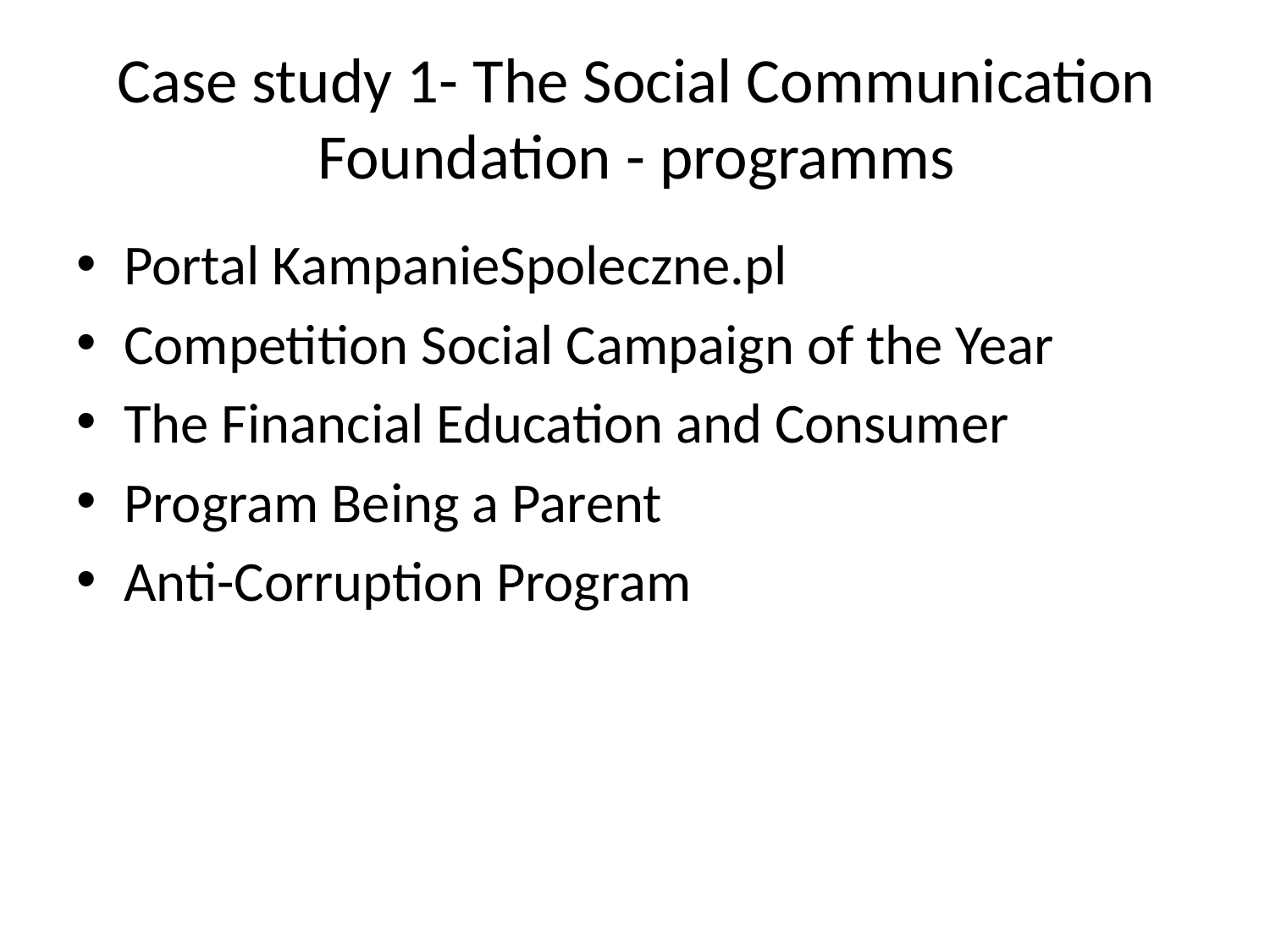

# Case study 1- The Social Communication Foundation - programms
Portal KampanieSpoleczne.pl
Competition Social Campaign of the Year
The Financial Education and Consumer
Program Being a Parent
Anti-Corruption Program